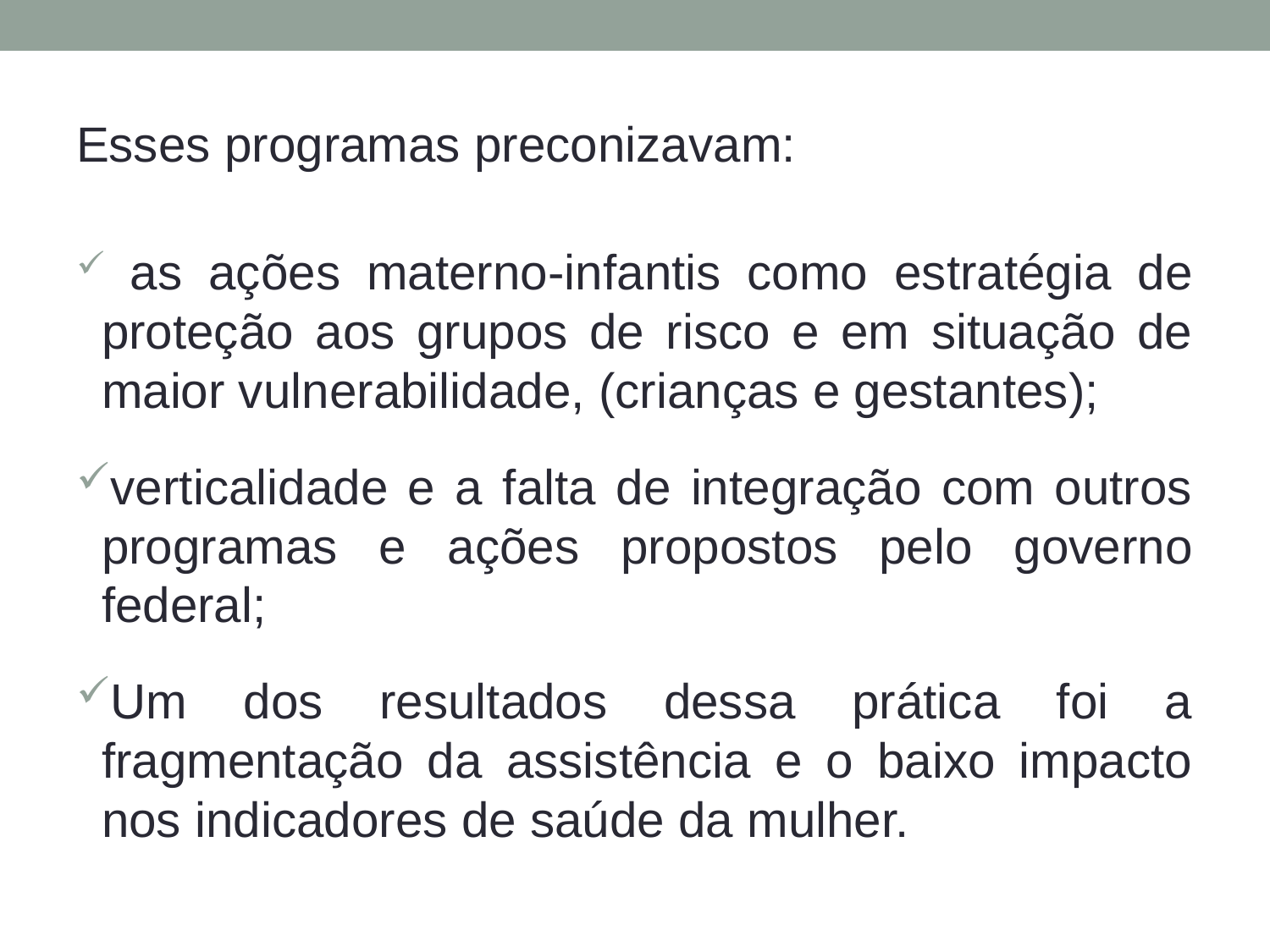

Esses programas preconizavam:

 as ações materno-infantis como estratégia de proteção aos grupos de risco e em situação de maior vulnerabilidade, (crianças e gestantes);

verticalidade e a falta de integração com outros programas e ações propostos pelo governo federal;

Um dos resultados dessa prática foi a fragmentação da assistência e o baixo impacto nos indicadores de saúde da mulher.